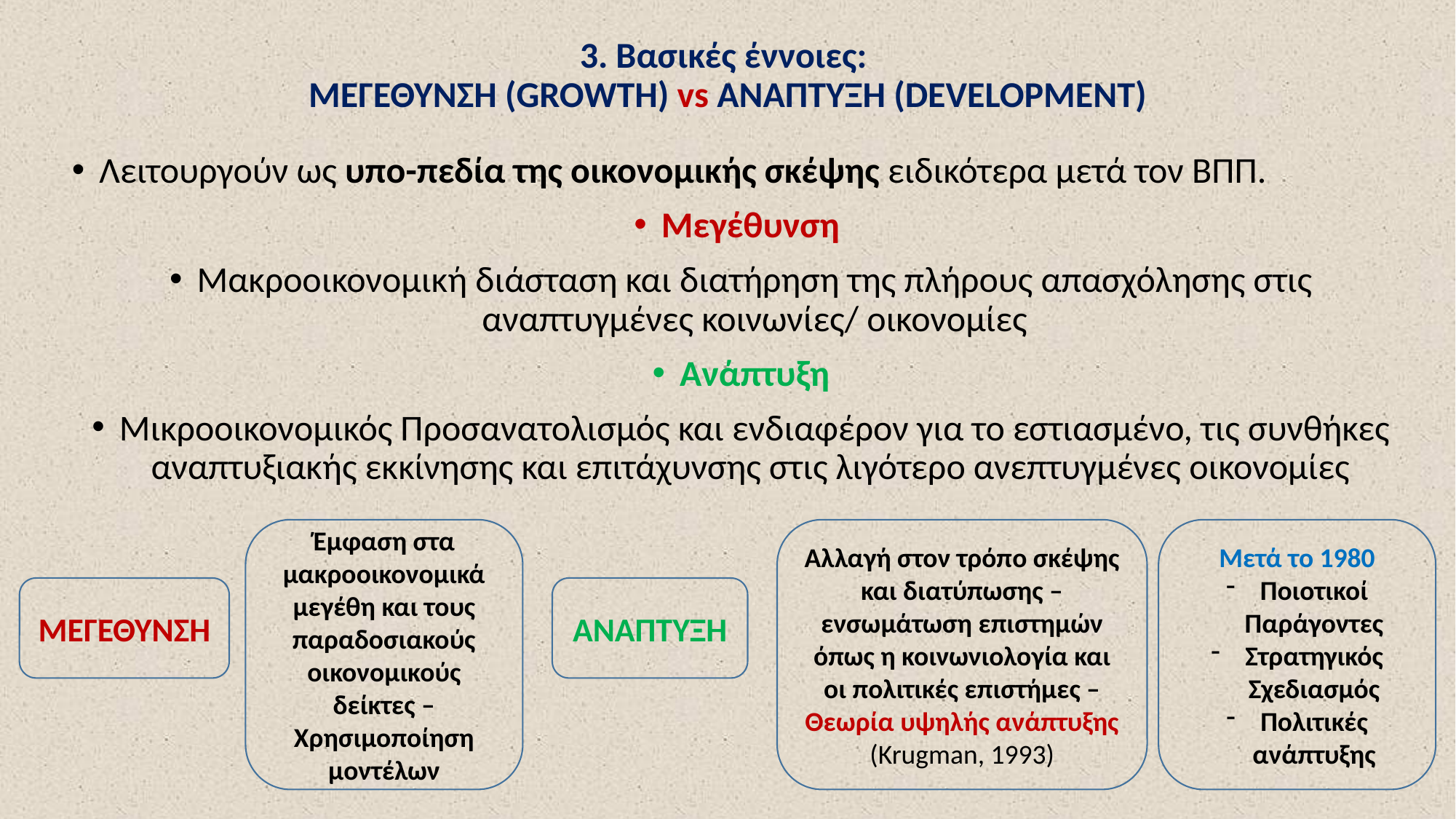

# 3. Βασικές έννοιες: ΜΕΓΕΘΥΝΣΗ (GROWTH) vs ΑΝΑΠΤΥΞΗ (DEVELOPMENT)
Λειτουργούν ως υπο-πεδία της οικονομικής σκέψης ειδικότερα μετά τον ΒΠΠ.
Μεγέθυνση
Μακροοικονομική διάσταση και διατήρηση της πλήρους απασχόλησης στις αναπτυγμένες κοινωνίες/ οικονομίες
Ανάπτυξη
Μικροοικονομικός Προσανατολισμός και ενδιαφέρον για το εστιασμένο, τις συνθήκες αναπτυξιακής εκκίνησης και επιτάχυνσης στις λιγότερο ανεπτυγμένες οικονομίες
Έμφαση στα μακροοικονομικά μεγέθη και τους παραδοσιακούς οικονομικούς δείκτες – Χρησιμοποίηση μοντέλων
Αλλαγή στον τρόπο σκέψης και διατύπωσης – ενσωμάτωση επιστημών όπως η κοινωνιολογία και οι πολιτικές επιστήμες – Θεωρία υψηλής ανάπτυξης (Krugman, 1993)
Μετά το 1980
Ποιοτικοί Παράγοντες
Στρατηγικός Σχεδιασμός
Πολιτικές ανάπτυξης
ΜΕΓΕΘΥΝΣΗ
ΑΝΑΠΤΥΞΗ